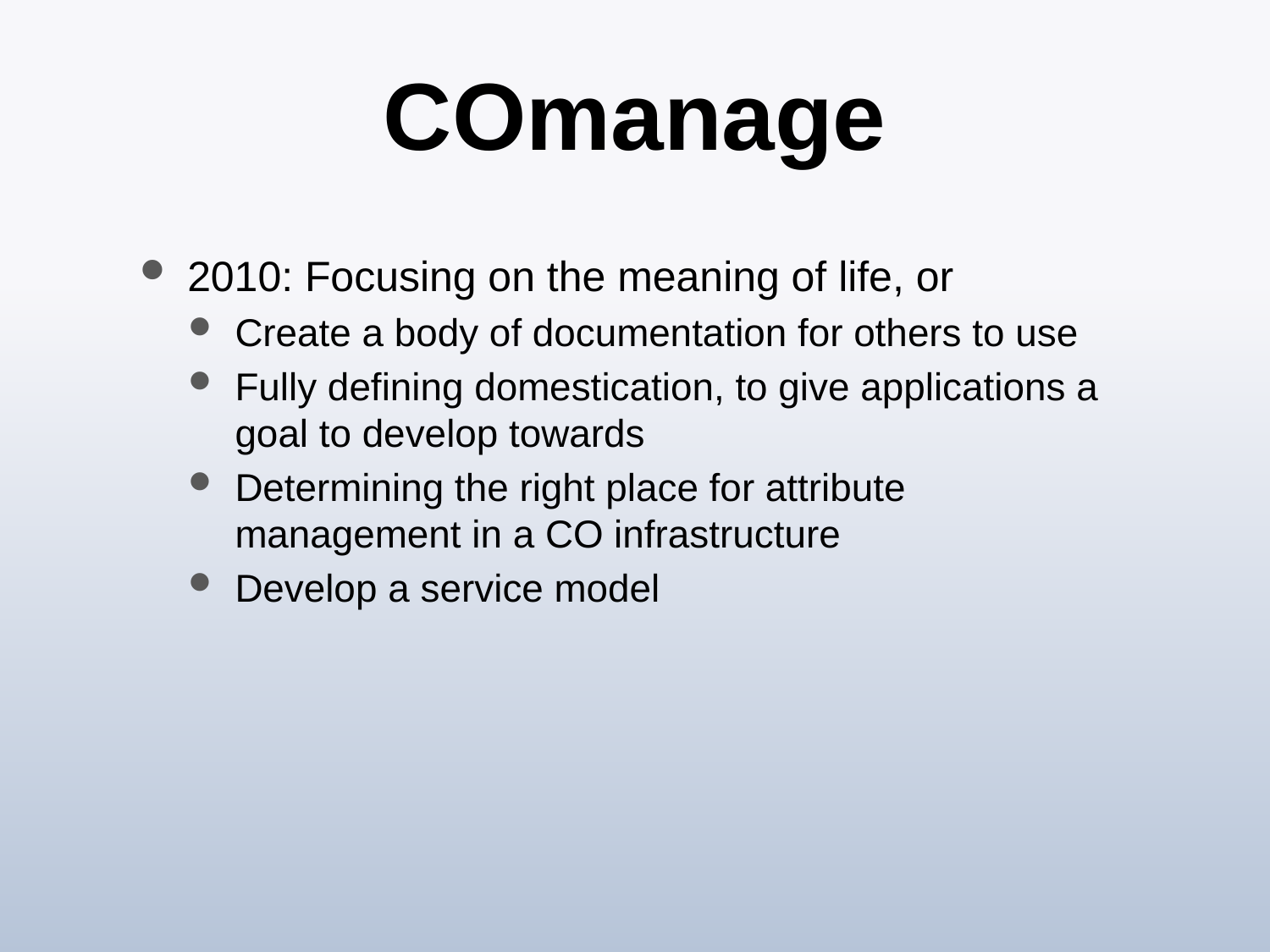

# COmanage
2010: Focusing on the meaning of life, or
Create a body of documentation for others to use
Fully defining domestication, to give applications a goal to develop towards
Determining the right place for attribute management in a CO infrastructure
Develop a service model